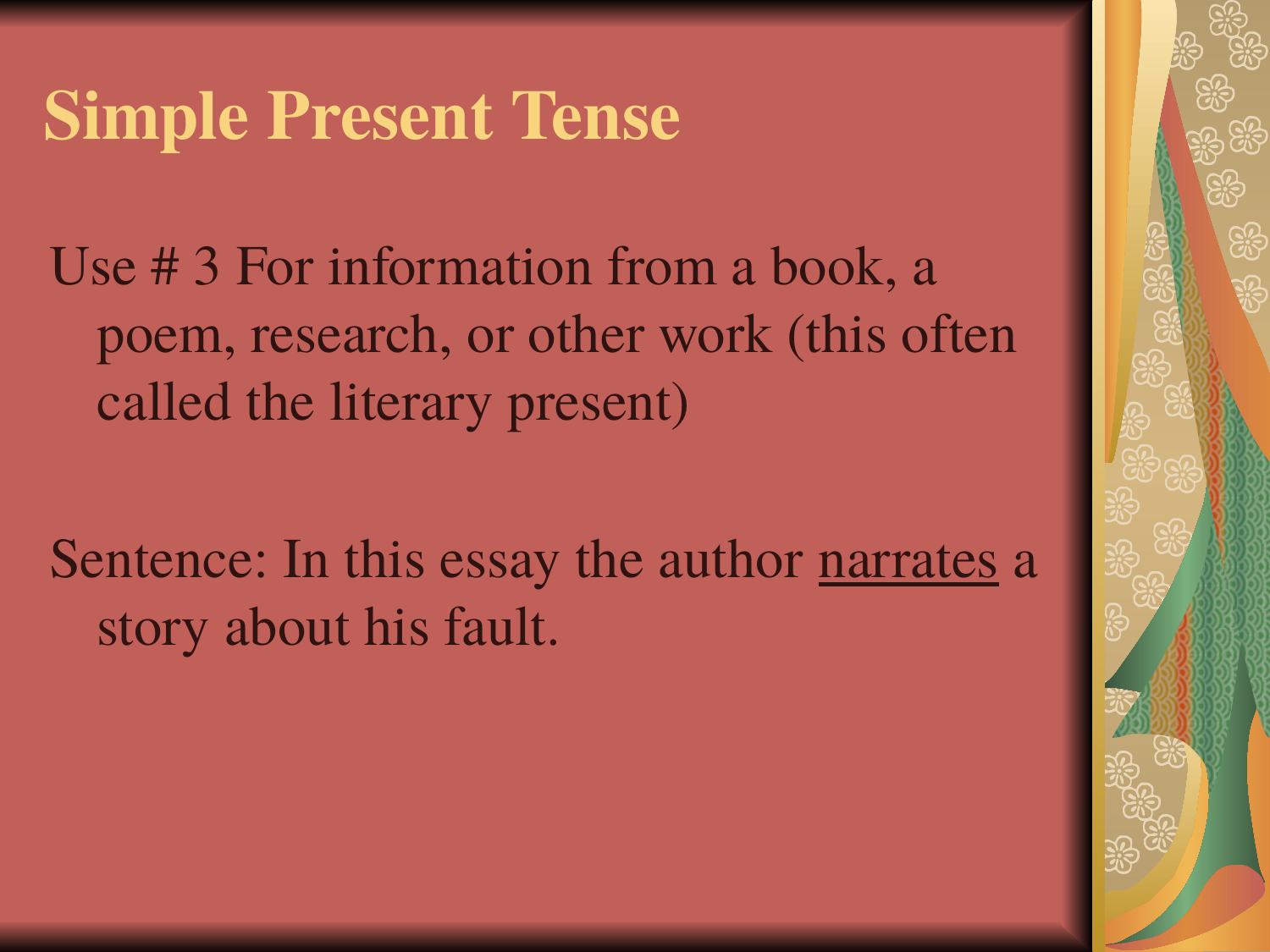

# Simple Present Tense
Use # 3 For information from a book, a poem, research, or other work (this often called the literary present)

Sentence: In this essay the author narrates a story about his fault.